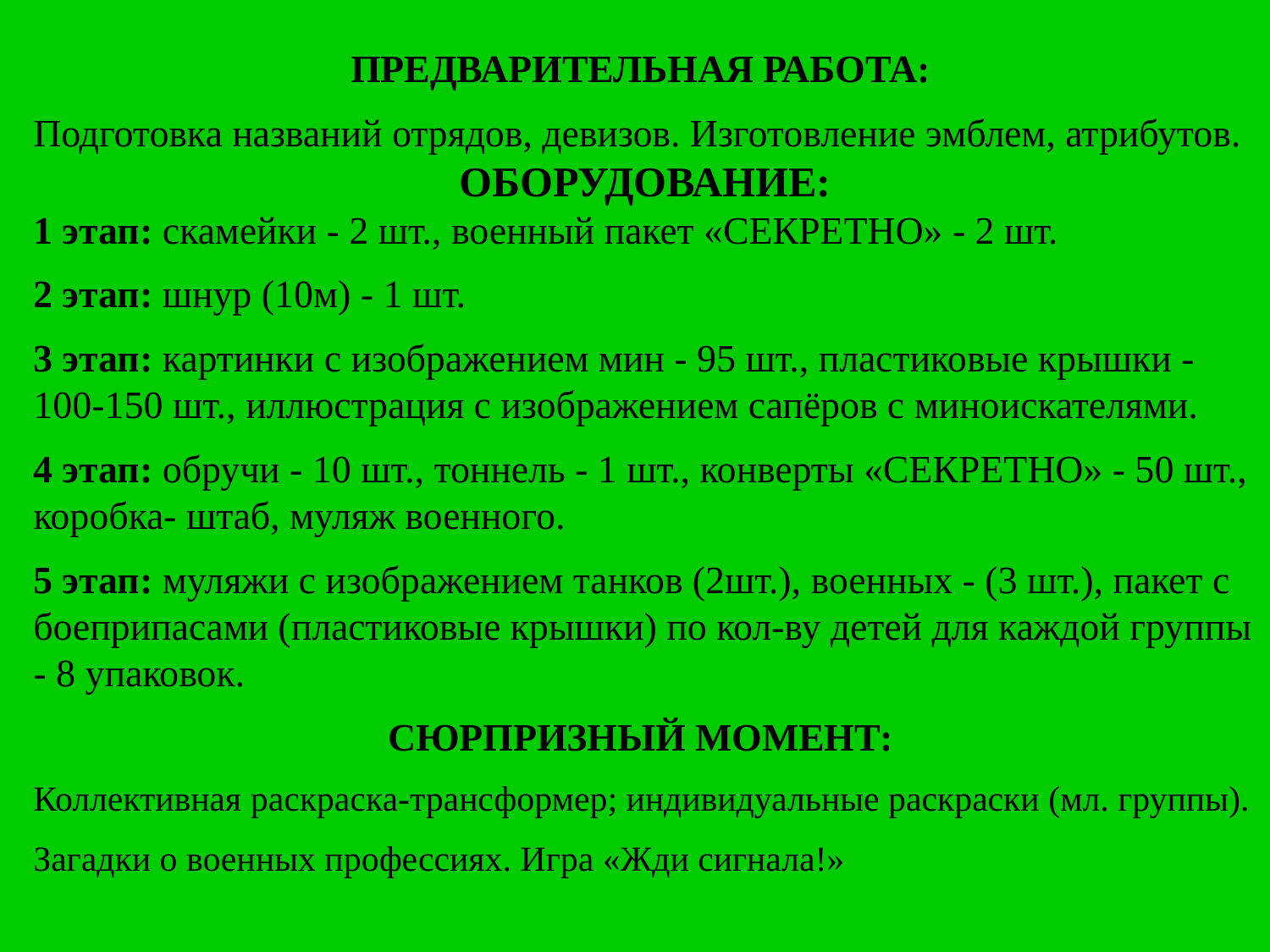

ПРЕДВАРИТЕЛЬНАЯ РАБОТА:
Подготовка названий отрядов, девизов. Изготовление эмблем, атрибутов.
ОБОРУДОВАНИЕ:
1 этап: скамейки - 2 шт., военный пакет «СЕКРЕТНО» - 2 шт.
2 этап: шнур (10м) - 1 шт.
3 этап: картинки с изображением мин - 95 шт., пластиковые крышки - 100-150 шт., иллюстрация с изображением сапёров с миноискателями.
4 этап: обручи - 10 шт., тоннель - 1 шт., конверты «СЕКРЕТНО» - 50 шт., коробка- штаб, муляж военного.
5 этап: муляжи с изображением танков (2шт.), военных - (3 шт.), пакет с боеприпасами (пластиковые крышки) по кол-ву детей для каждой группы - 8 упаковок.
СЮРПРИЗНЫЙ МОМЕНТ:
Коллективная раскраска-трансформер; индивидуальные раскраски (мл. группы).
Загадки о военных профессиях. Игра «Жди сигнала!»